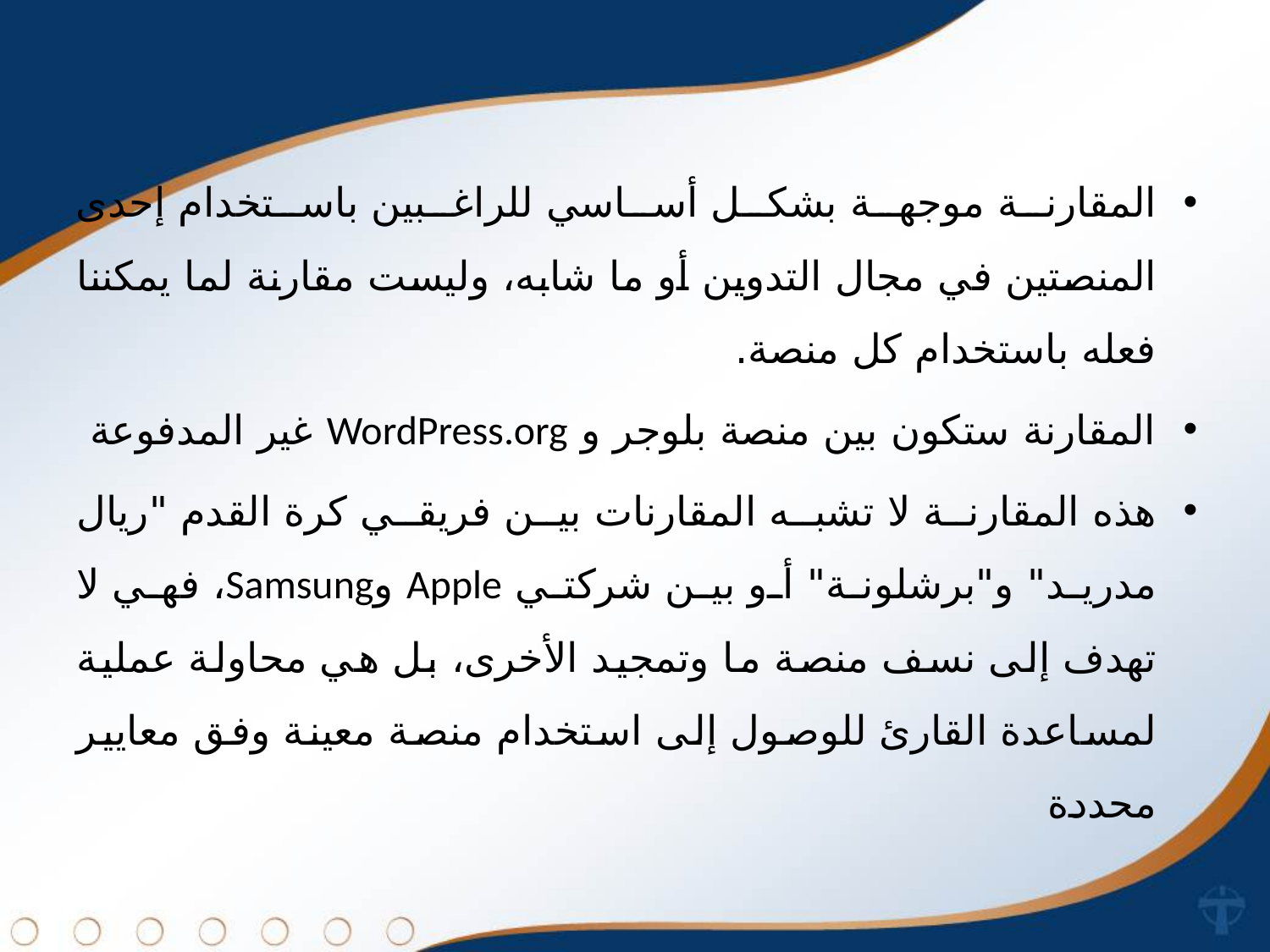

المقارنة موجهة بشكل أساسي للراغبين باستخدام إحدى المنصتين في مجال التدوين أو ما شابه، وليست مقارنة لما يمكننا فعله باستخدام كل منصة.
المقارنة ستكون بين منصة بلوجر و WordPress.org غير المدفوعة
هذه المقارنة لا تشبه المقارنات بين فريقي كرة القدم "ريال مدريد" و"برشلونة" أو بين شركتي Apple وSamsung، فهي لا تهدف إلى نسف منصة ما وتمجيد الأخرى، بل هي محاولة عملية لمساعدة القارئ للوصول إلى استخدام منصة معينة وفق معايير محددة